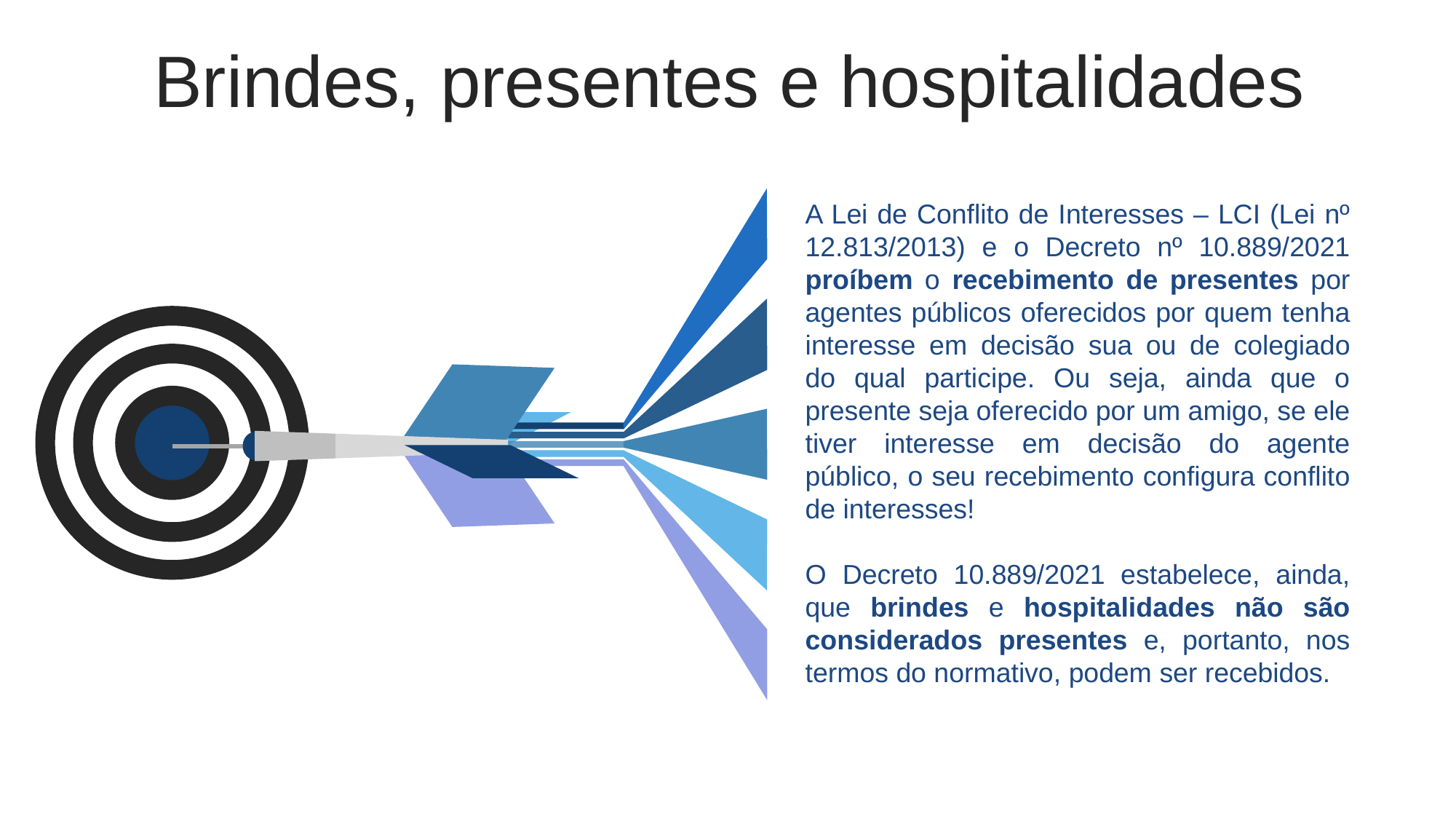

Brindes, presentes e hospitalidades

A Lei de Conflito de Interesses – LCI (Lei nº 12.813/2013) e o Decreto nº 10.889/2021 proíbem o recebimento de presentes por agentes públicos oferecidos por quem tenha interesse em decisão sua ou de colegiado do qual participe. Ou seja, ainda que o presente seja oferecido por um amigo, se ele tiver interesse em decisão do agente público, o seu recebimento configura conflito de interesses!

O Decreto 10.889/2021 estabelece, ainda, que brindes e hospitalidades não são considerados presentes e, portanto, nos termos do normativo, podem ser recebidos.